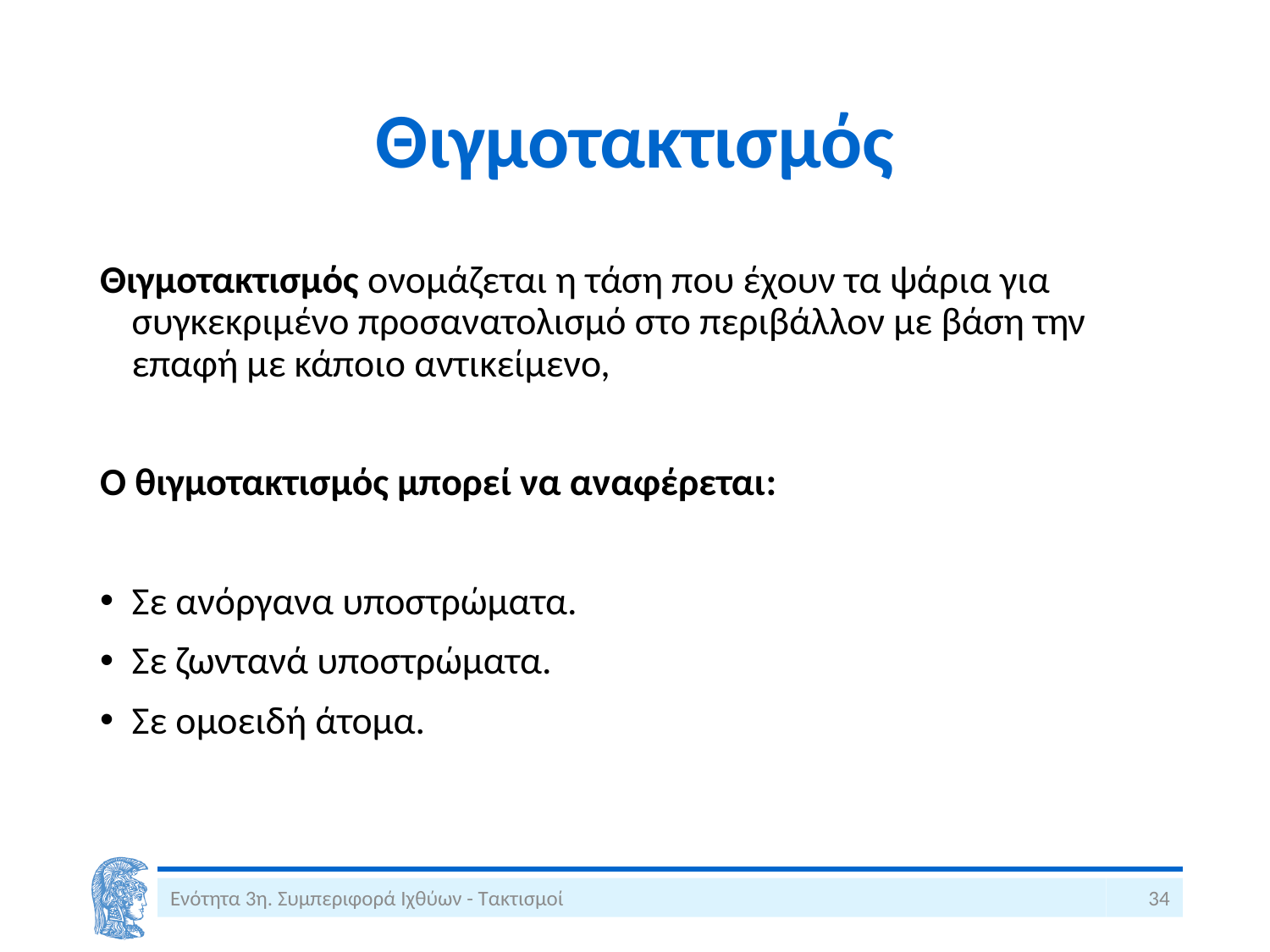

# Θιγμοτακτισμός
Θιγμοτακτισμός ονομάζεται η τάση που έχουν τα ψάρια για συγκεκριμένο προσανατολισμό στο περιβάλλον με βάση την επαφή με κάποιο αντικείμενο,

Ο θιγμοτακτισμός μπορεί να αναφέρεται:

Σε ανόργανα υποστρώματα.
Σε ζωντανά υποστρώματα.
Σε ομοειδή άτομα.
Ενότητα 3η. Συμπεριφορά Ιχθύων - Τακτισμοί
34